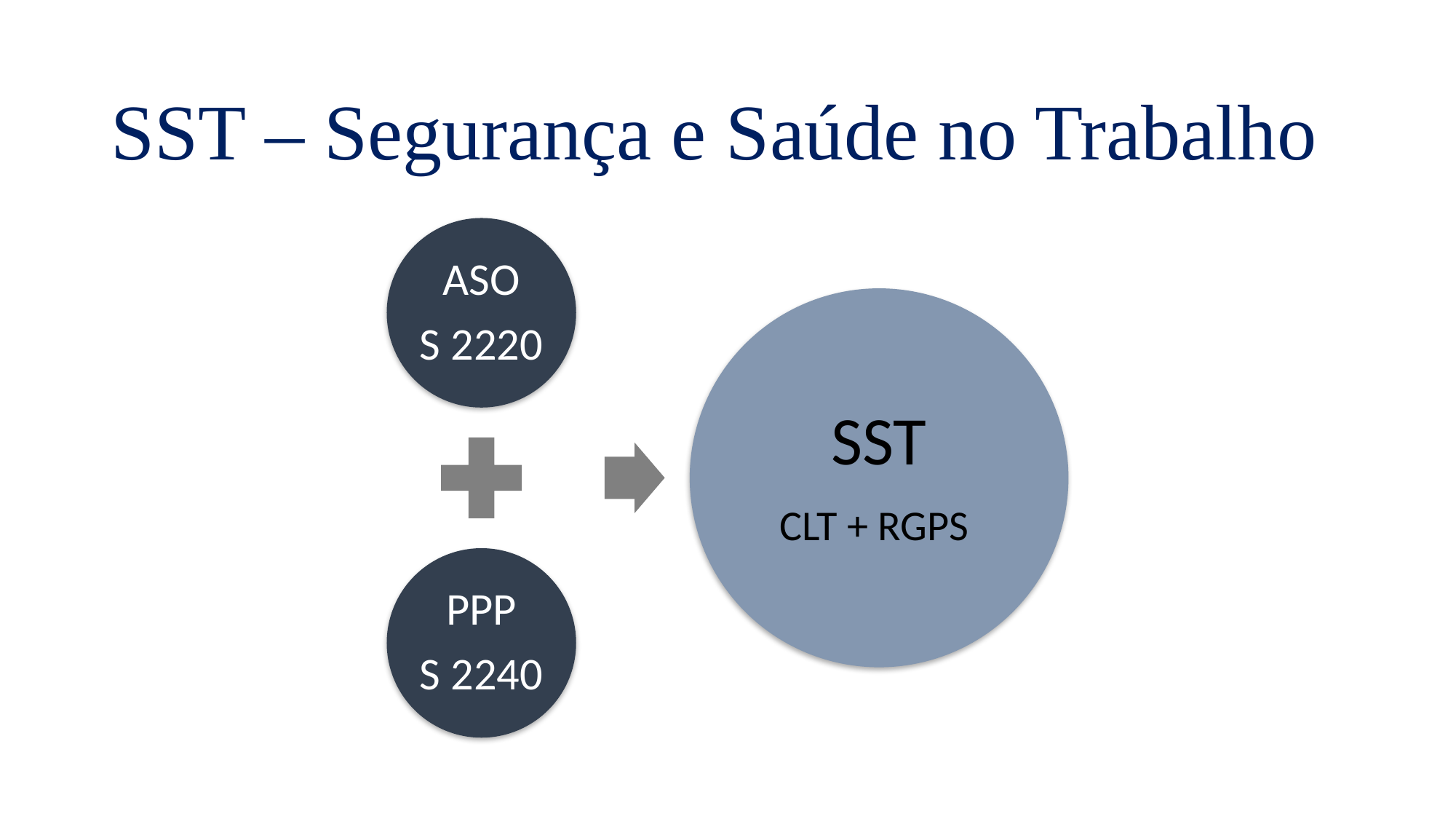

# SST – Segurança e Saúde no Trabalho
ASO
S 2220

PPP
S 2240

SST
CLT + RGPS